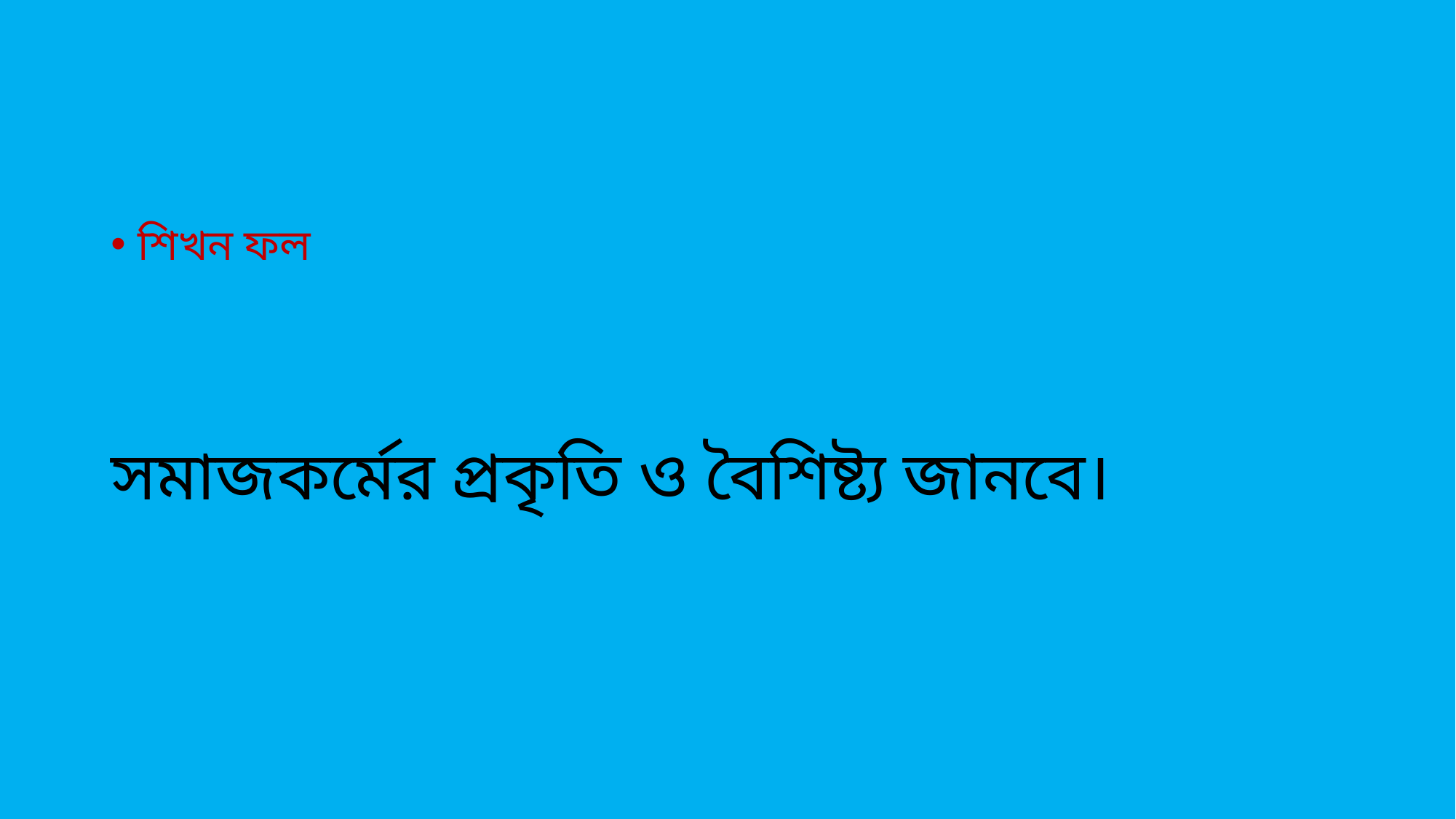

শিখন ফল
# সমাজকর্মের প্রকৃতি ও বৈশিষ্ট্য জানবে।